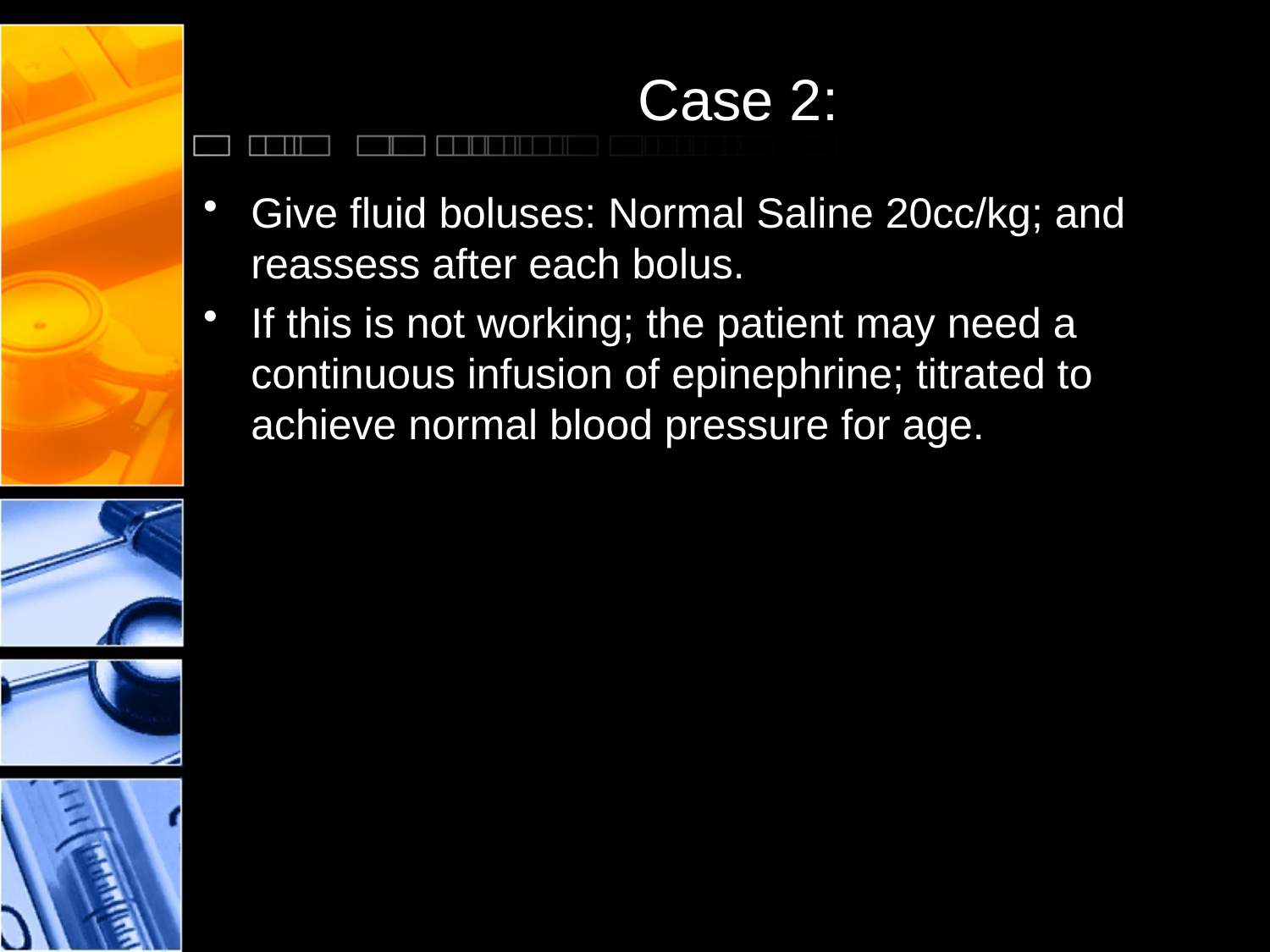

# Case 2:
Give fluid boluses: Normal Saline 20cc/kg; and reassess after each bolus.
If this is not working; the patient may need a continuous infusion of epinephrine; titrated to achieve normal blood pressure for age.